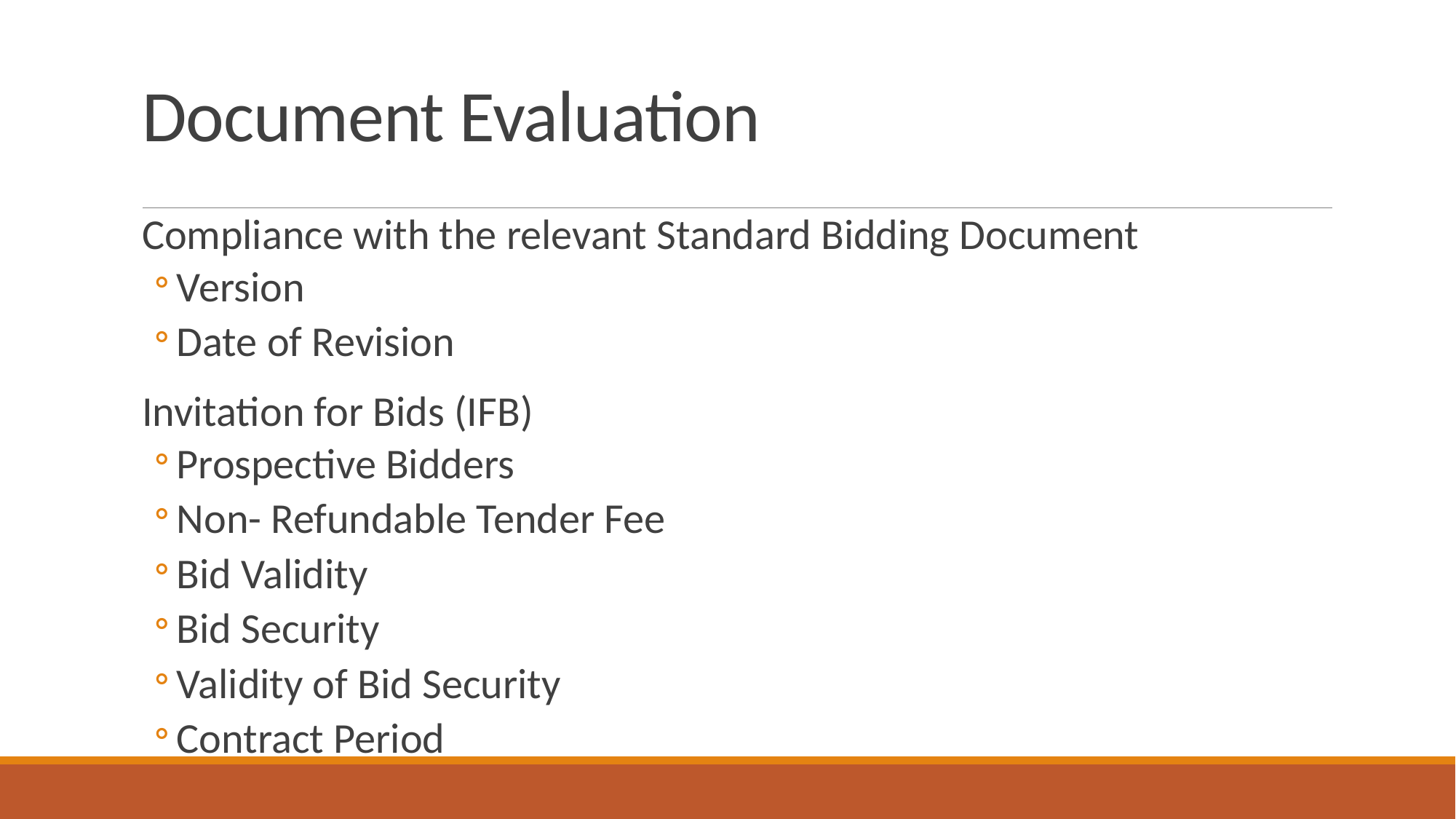

# Document Evaluation
Compliance with the relevant Standard Bidding Document
Version
Date of Revision
Invitation for Bids (IFB)
Prospective Bidders
Non- Refundable Tender Fee
Bid Validity
Bid Security
Validity of Bid Security
Contract Period